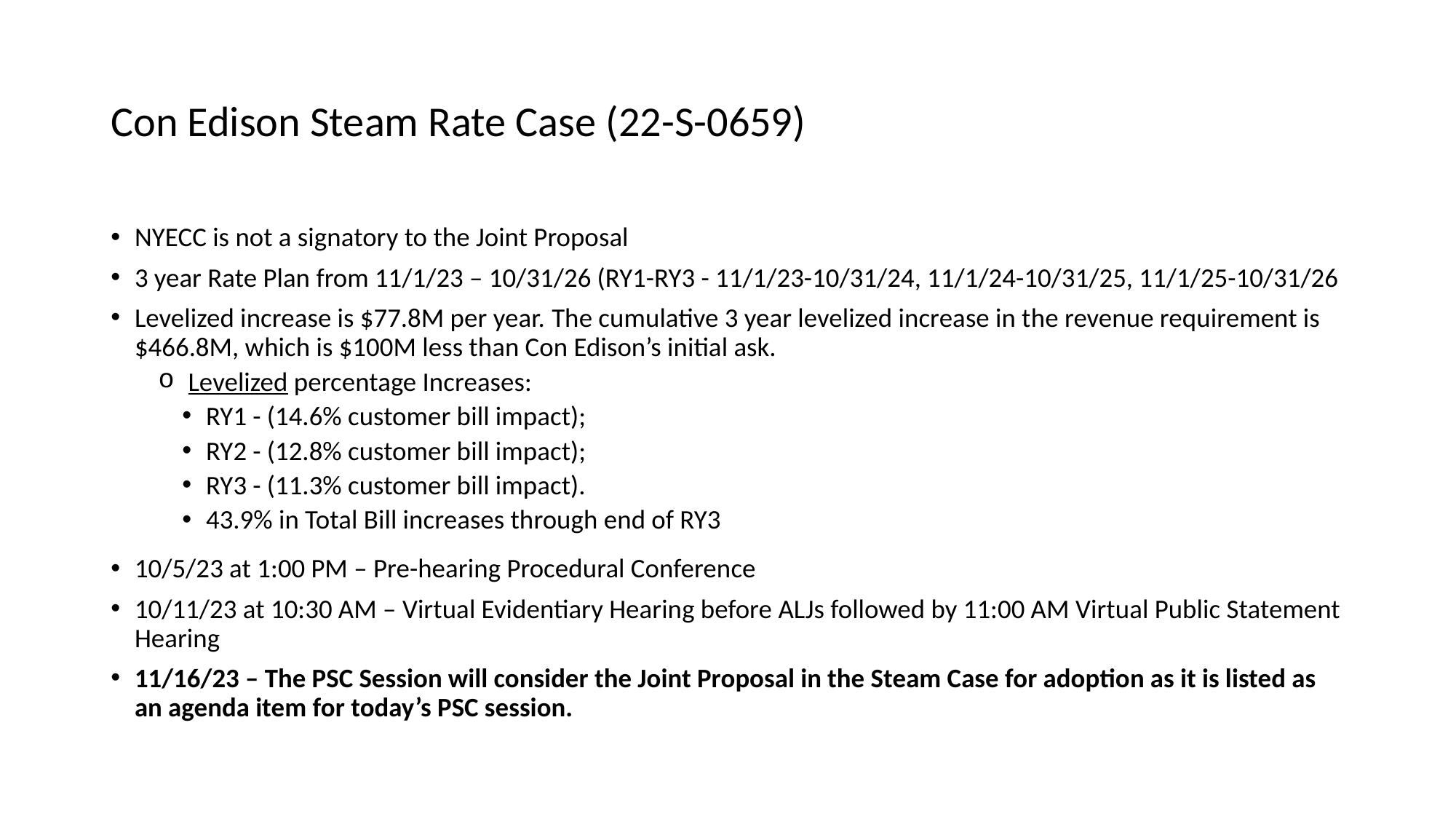

# Con Edison Steam Rate Case (22-S-0659)
NYECC is not a signatory to the Joint Proposal
3 year Rate Plan from 11/1/23 – 10/31/26 (RY1-RY3 - 11/1/23-10/31/24, 11/1/24-10/31/25, 11/1/25-10/31/26
Levelized increase is $77.8M per year. The cumulative 3 year levelized increase in the revenue requirement is $466.8M, which is $100M less than Con Edison’s initial ask.
Levelized percentage Increases:
RY1 - (14.6% customer bill impact);
RY2 - (12.8% customer bill impact);
RY3 - (11.3% customer bill impact).
43.9% in Total Bill increases through end of RY3
10/5/23 at 1:00 PM – Pre-hearing Procedural Conference
10/11/23 at 10:30 AM – Virtual Evidentiary Hearing before ALJs followed by 11:00 AM Virtual Public Statement Hearing
11/16/23 – The PSC Session will consider the Joint Proposal in the Steam Case for adoption as it is listed as an agenda item for today’s PSC session.